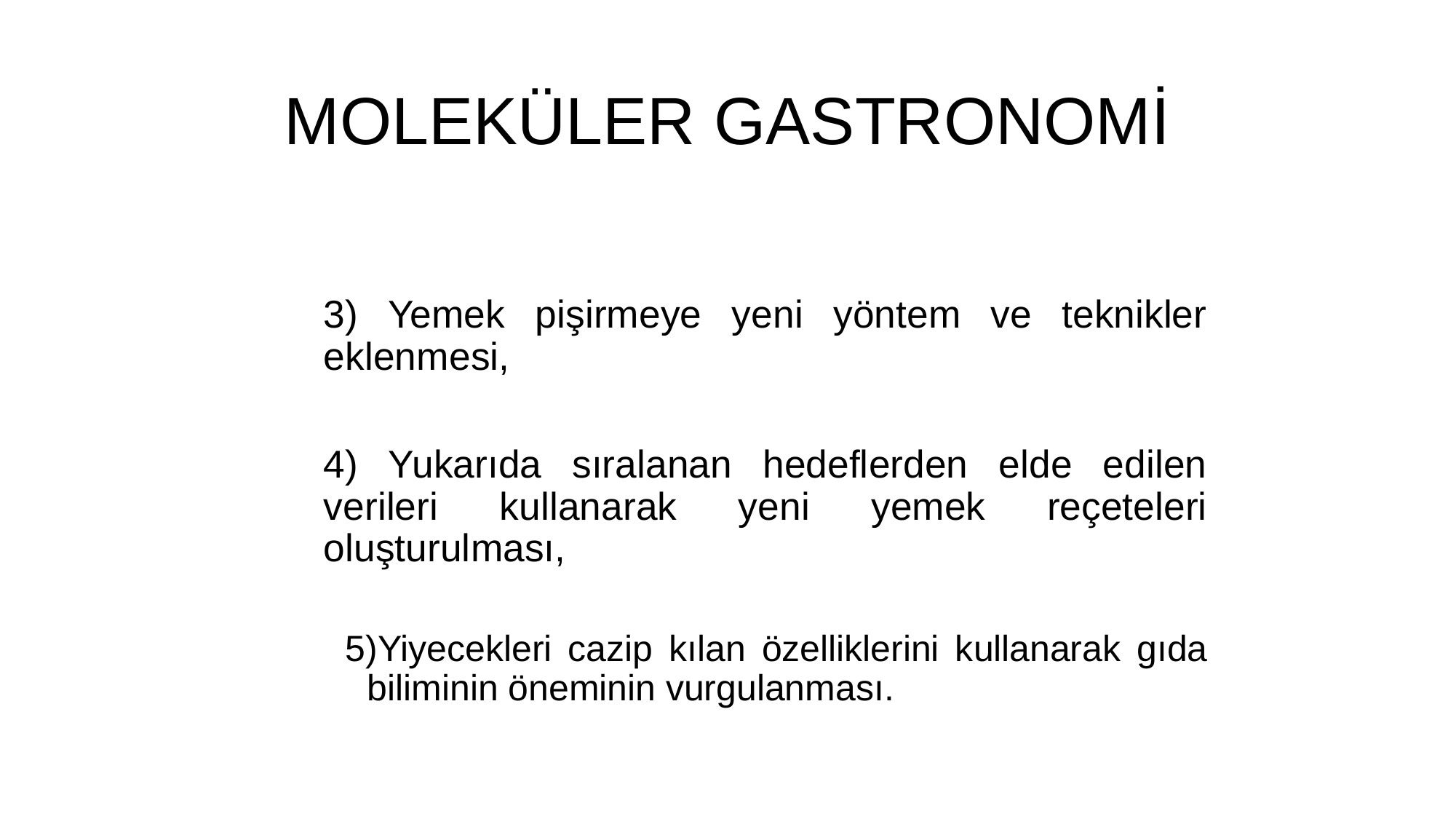

# MOLEKÜLER GASTRONOMİ
	3) Yemek pişirmeye yeni yöntem ve teknikler eklenmesi,

	4) Yukarıda sıralanan hedeflerden elde edilen verileri kullanarak yeni yemek reçeteleri oluşturulması,

5)Yiyecekleri cazip kılan özelliklerini kullanarak gıda biliminin öneminin vurgulanması.